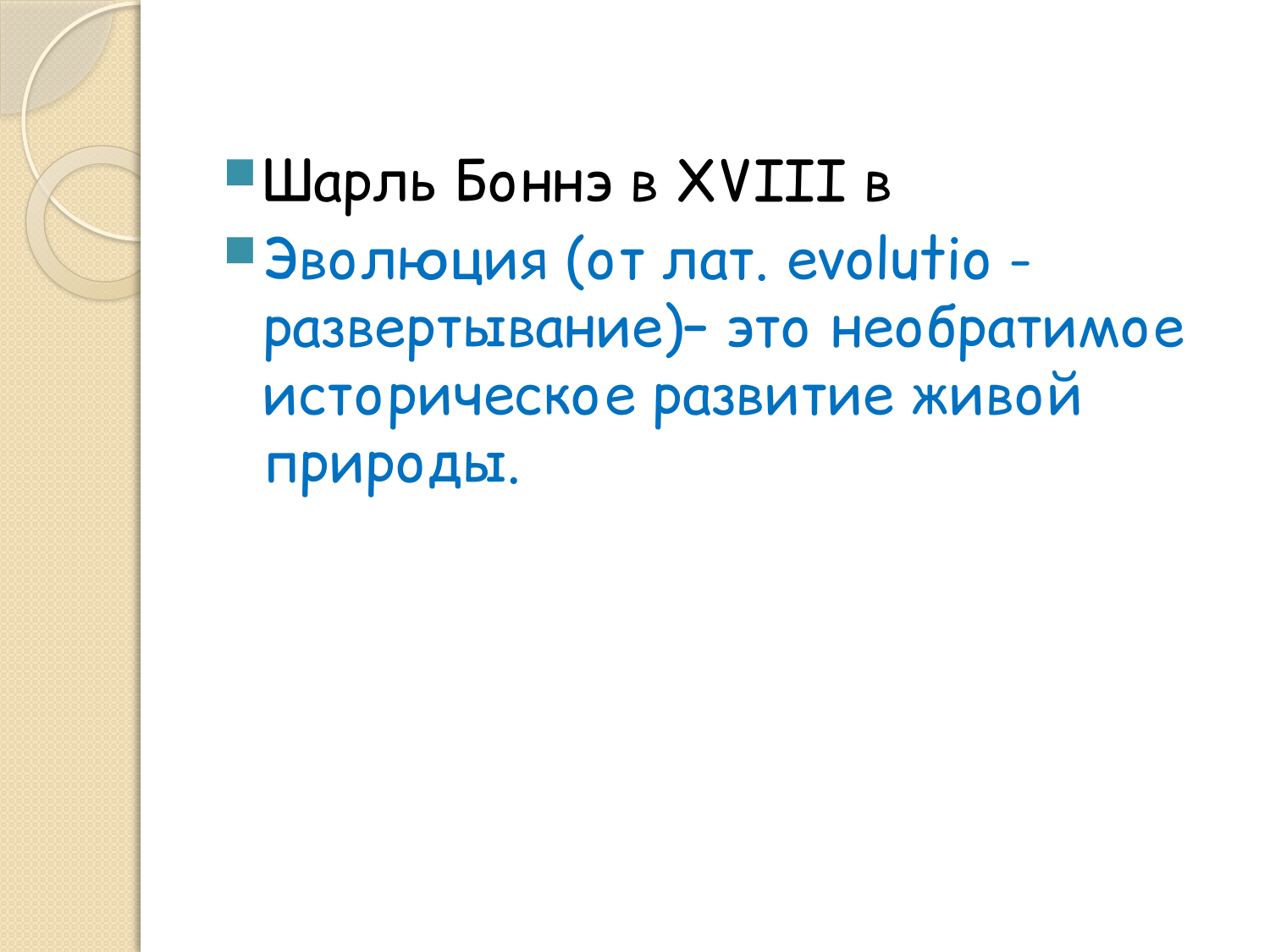

Шарль Боннэ в XVIII в
Эволюция (от лат. evolutio - развертывание)– это необратимое историческое развитие живой природы.